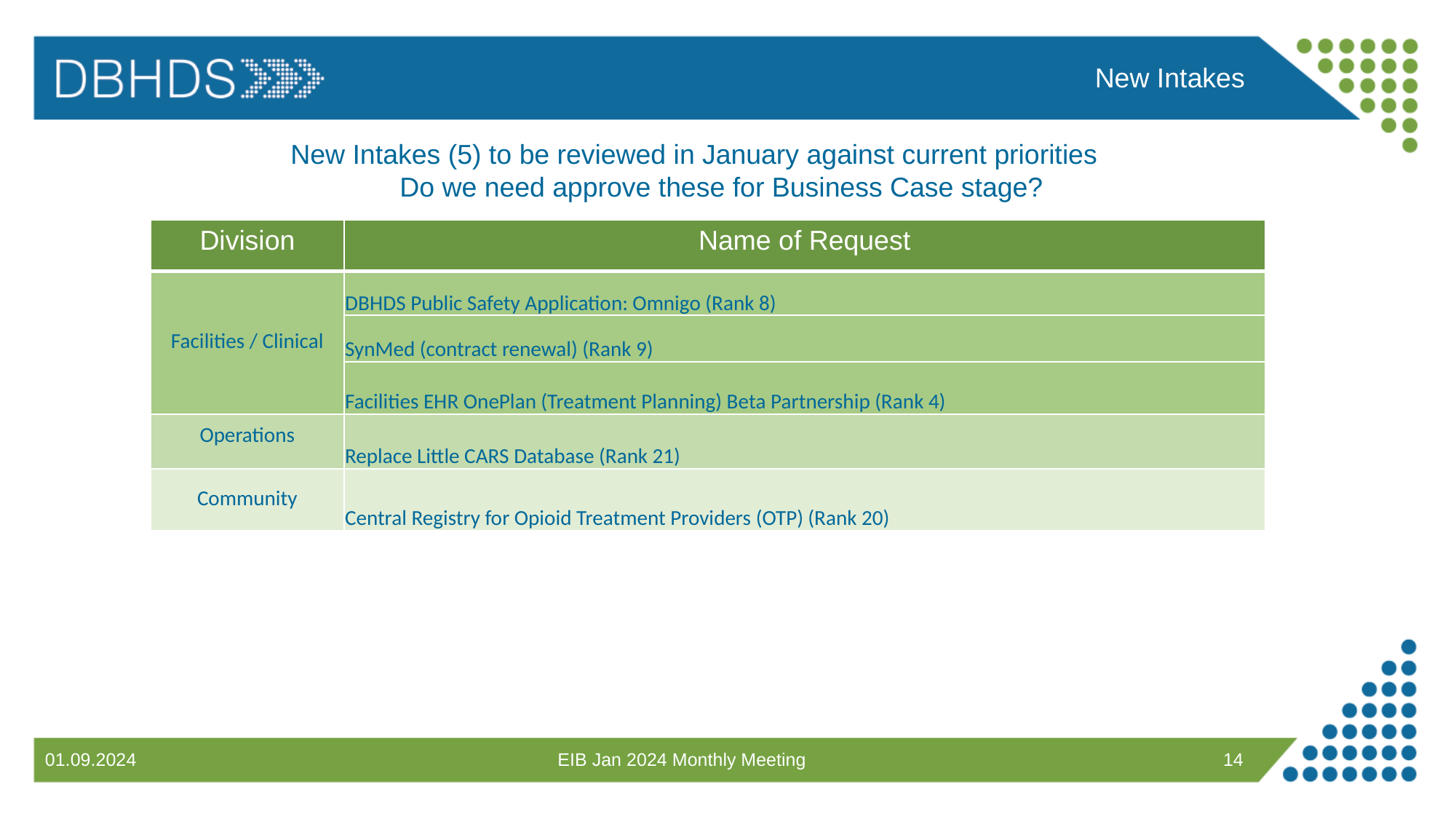

New Intakes
New Intakes (5) to be reviewed in January against current priorities
	Do we need approve these for Business Case stage?
| Division | Name of Request |
| --- | --- |
| Facilities / Clinical | DBHDS Public Safety Application: Omnigo (Rank 8) |
|  | SynMed (contract renewal) (Rank 9) |
|  | Facilities EHR OnePlan (Treatment Planning) Beta Partnership (Rank 4) |
| Operations | Replace Little CARS Database (Rank 21) |
| Community | Central Registry for Opioid Treatment Providers (OTP) (Rank 20) |
EIB Jan 2024 Monthly Meeting
14
01.09.2024